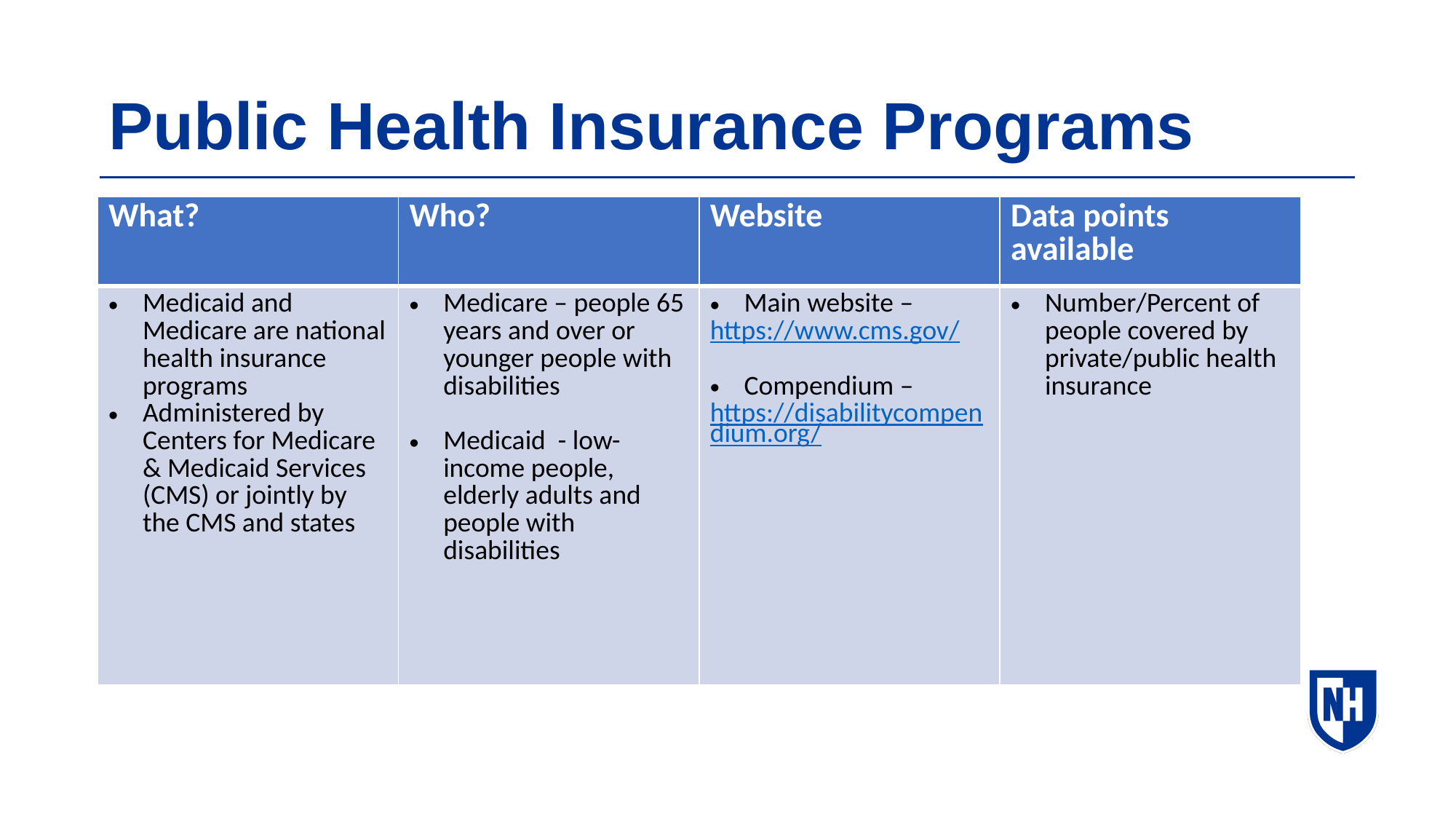

Public Health Insurance Programs
| What? | Who? | Website | Data points available |
| --- | --- | --- | --- |
| Medicaid and Medicare are national health insurance programs Administered by Centers for Medicare & Medicaid Services (CMS) or jointly by the CMS and states | Medicare – people 65 years and over or younger people with disabilities Medicaid - low-income people, elderly adults and people with disabilities | Main website – https://www.cms.gov/ Compendium – https://disabilitycompendium.org/ | Number/Percent of people covered by private/public health insurance |